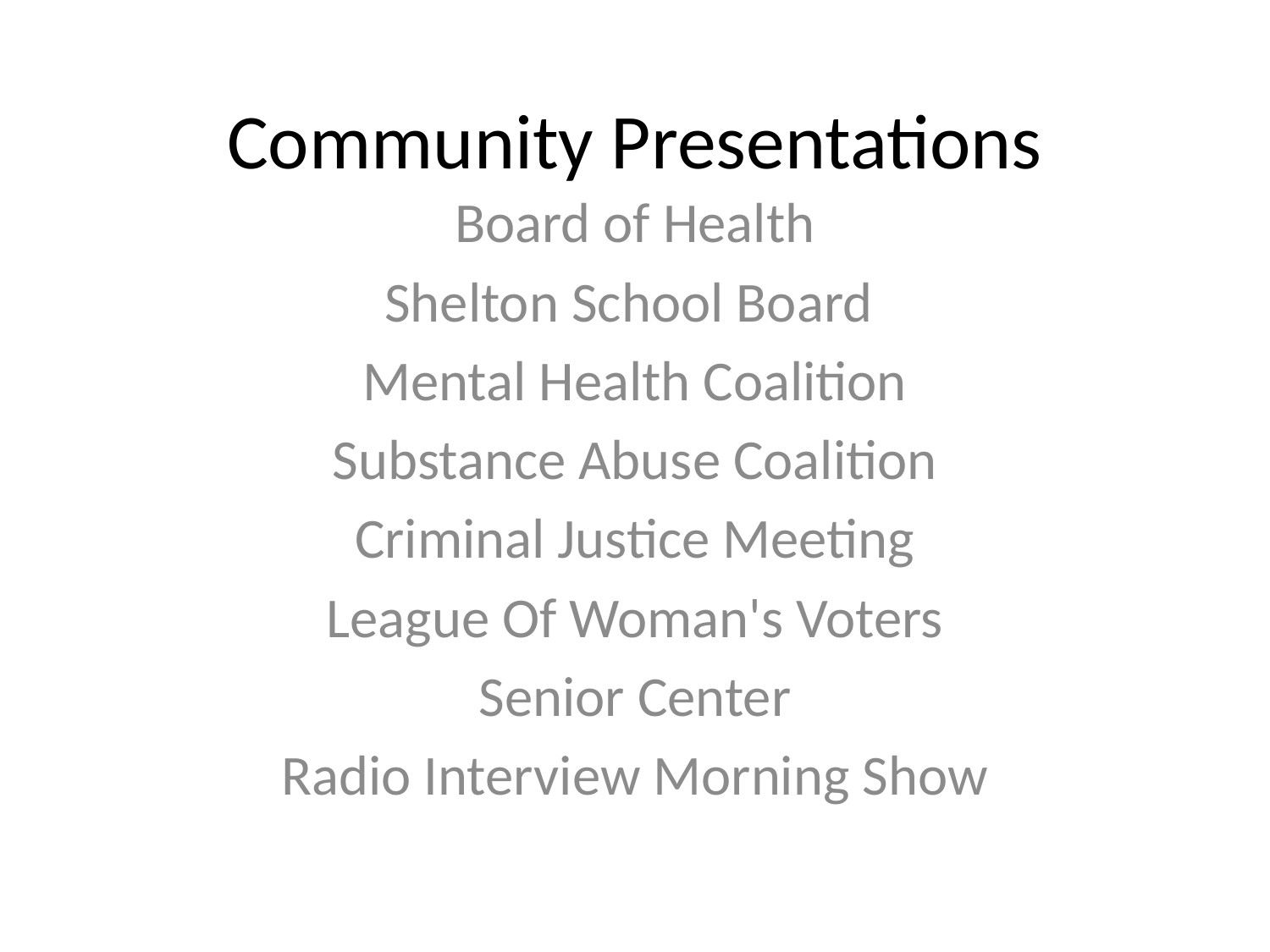

# Community Presentations
Board of Health
Shelton School Board
Mental Health Coalition
Substance Abuse Coalition
Criminal Justice Meeting
League Of Woman's Voters
Senior Center
Radio Interview Morning Show